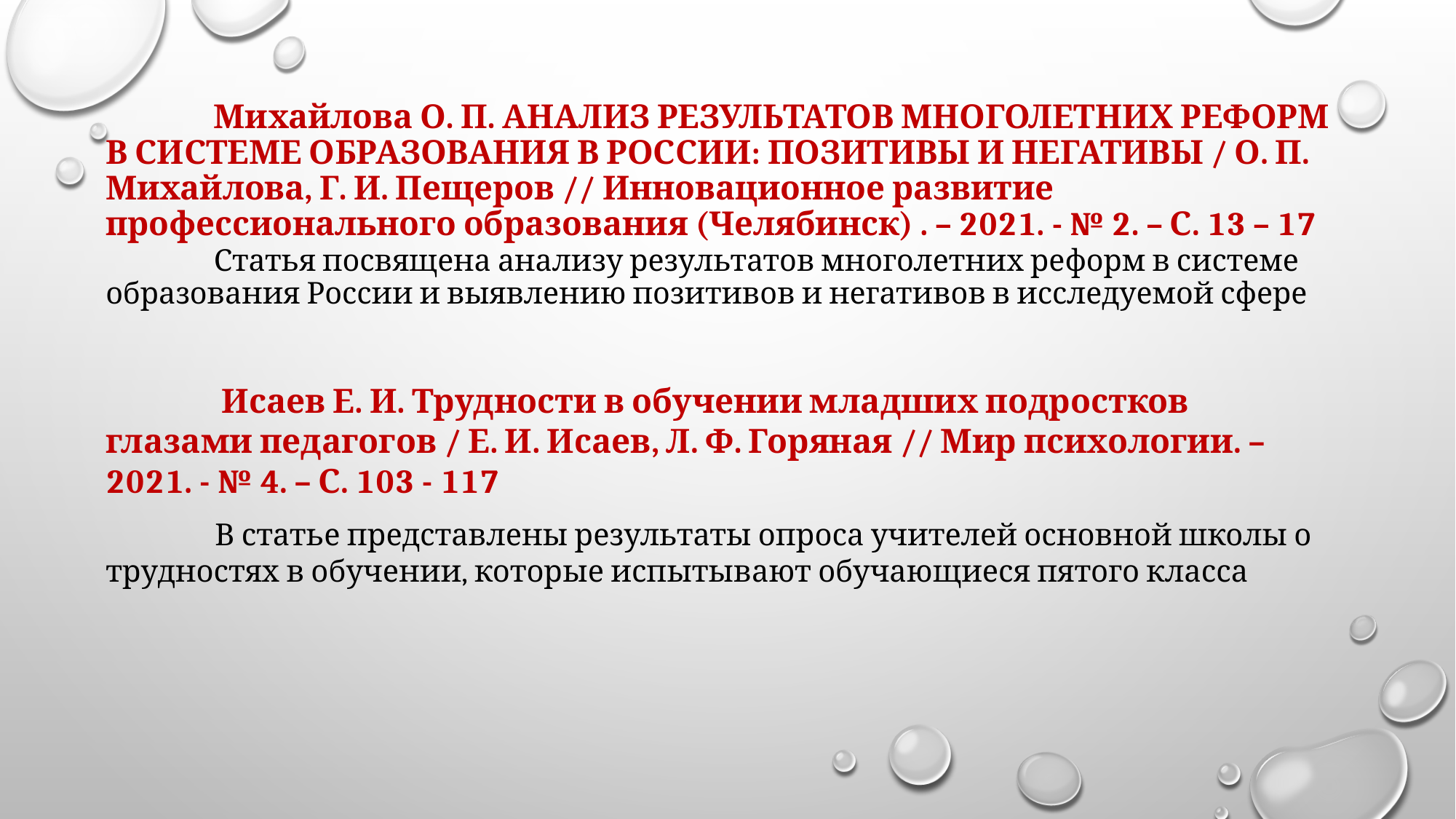

# Михайлова О. П. АНАЛИЗ РЕЗУЛЬТАТОВ МНОГОЛЕТНИХ РЕФОРМ В СИСТЕМЕ ОБРАЗОВАНИЯ В РОССИИ: ПОЗИТИВЫ И НЕГАТИВЫ / О. П. Михайлова, Г. И. Пещеров // Инновационное развитие профессионального образования (Челябинск) . – 2021. - № 2. – С. 13 – 17 Статья посвящена анализу результатов многолетних реформ в системе образования России и выявлению позитивов и негативов в исследуемой сфере
	 Исаев Е. И. Трудности в обучении младших подростков глазами педагогов / Е. И. Исаев, Л. Ф. Горяная // Мир психологии. – 2021. - № 4. – С. 103 - 117
	В статье представлены результаты опроса учителей основной школы о трудностях в обучении, которые испытывают обучающиеся пятого класса